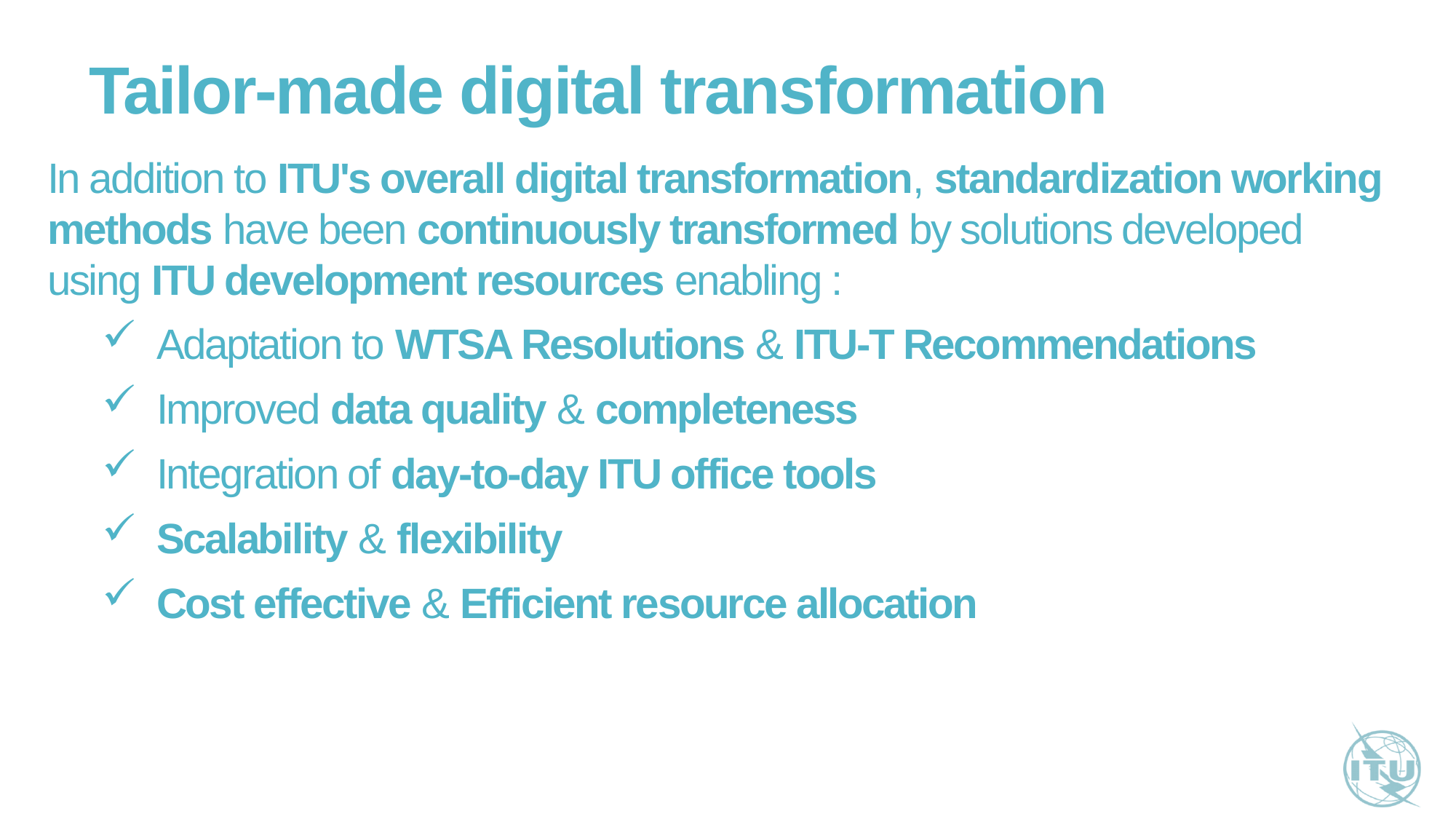

Tailor-made digital transformation
In addition to ITU's overall digital transformation, standardization working methods have been continuously transformed by solutions developed using ITU development resources enabling :
Adaptation to WTSA Resolutions & ITU-T Recommendations
Improved data quality & completeness
Integration of day-to-day ITU office tools
Scalability & flexibility
Cost effective & Efficient resource allocation